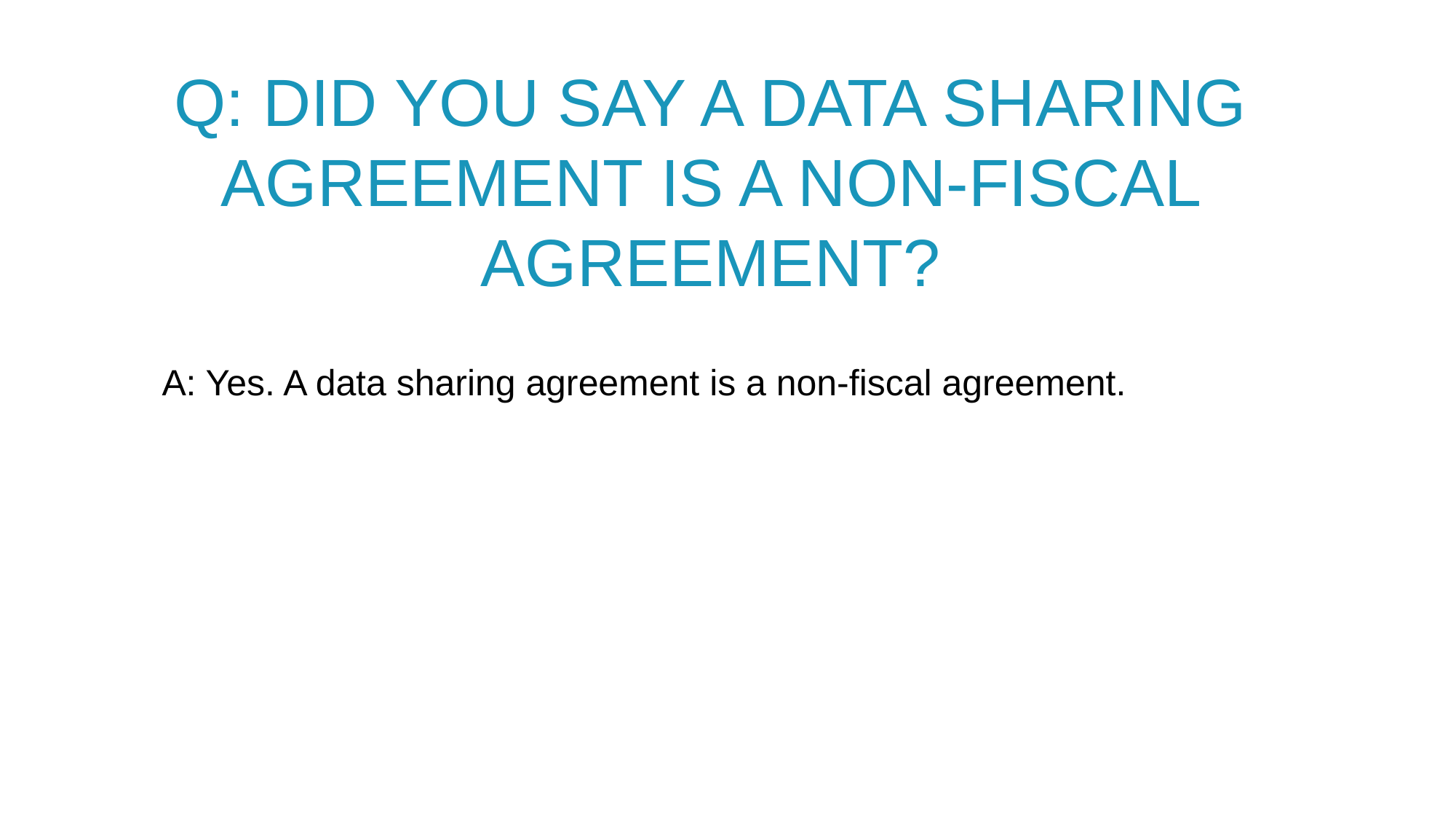

# Q: Did you say a data sharing agreement is a non-fiscal agreement?
A: Yes. A data sharing agreement is a non-fiscal agreement.